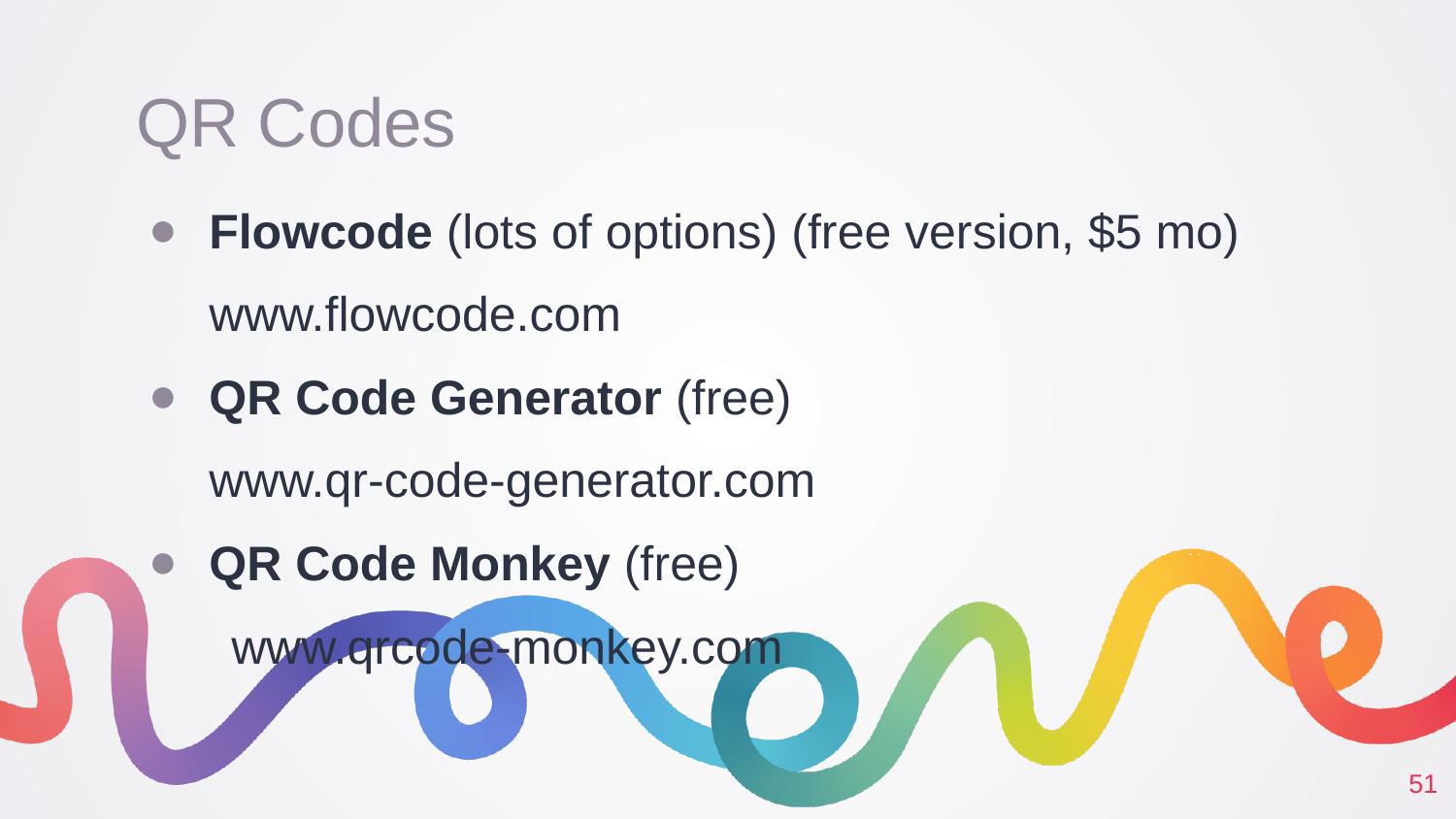

# QR Codes
Flowcode (lots of options) (free version, $5 mo)
www.flowcode.com
QR Code Generator (free)
www.qr-code-generator.com
QR Code Monkey (free)
       www.qrcode-monkey.com
51